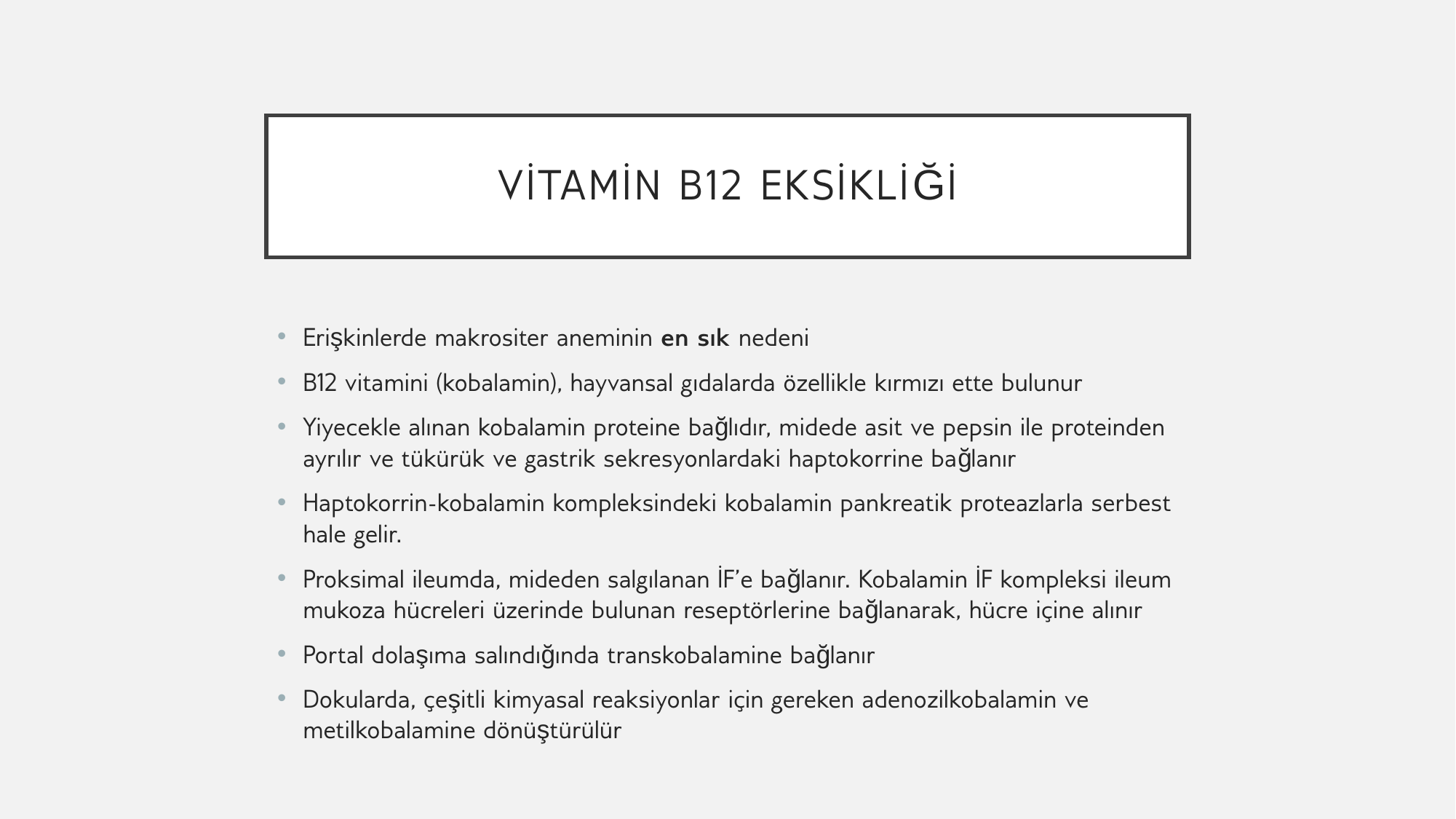

# Vitamin b12 eksikliği
Erişkinlerde makrositer aneminin en sık nedeni
B12 vitamini (kobalamin), hayvansal gıdalarda özellikle kırmızı ette bulunur
Yiyecekle alınan kobalamin proteine bağlıdır, midede asit ve pepsin ile proteinden ayrılır ve tükürük ve gastrik sekresyonlardaki haptokorrine bağlanır
Haptokorrin-kobalamin kompleksindeki kobalamin pankreatik proteazlarla serbest hale gelir.
Proksimal ileumda, mideden salgılanan İF’e bağlanır. Kobalamin İF kompleksi ileum mukoza hücreleri üzerinde bulunan reseptörlerine bağlanarak, hücre içine alınır
Portal dolaşıma salındığında transkobalamine bağlanır
Dokularda, çeşitli kimyasal reaksiyonlar için gereken adenozilkobalamin ve metilkobalamine dönüştürülür